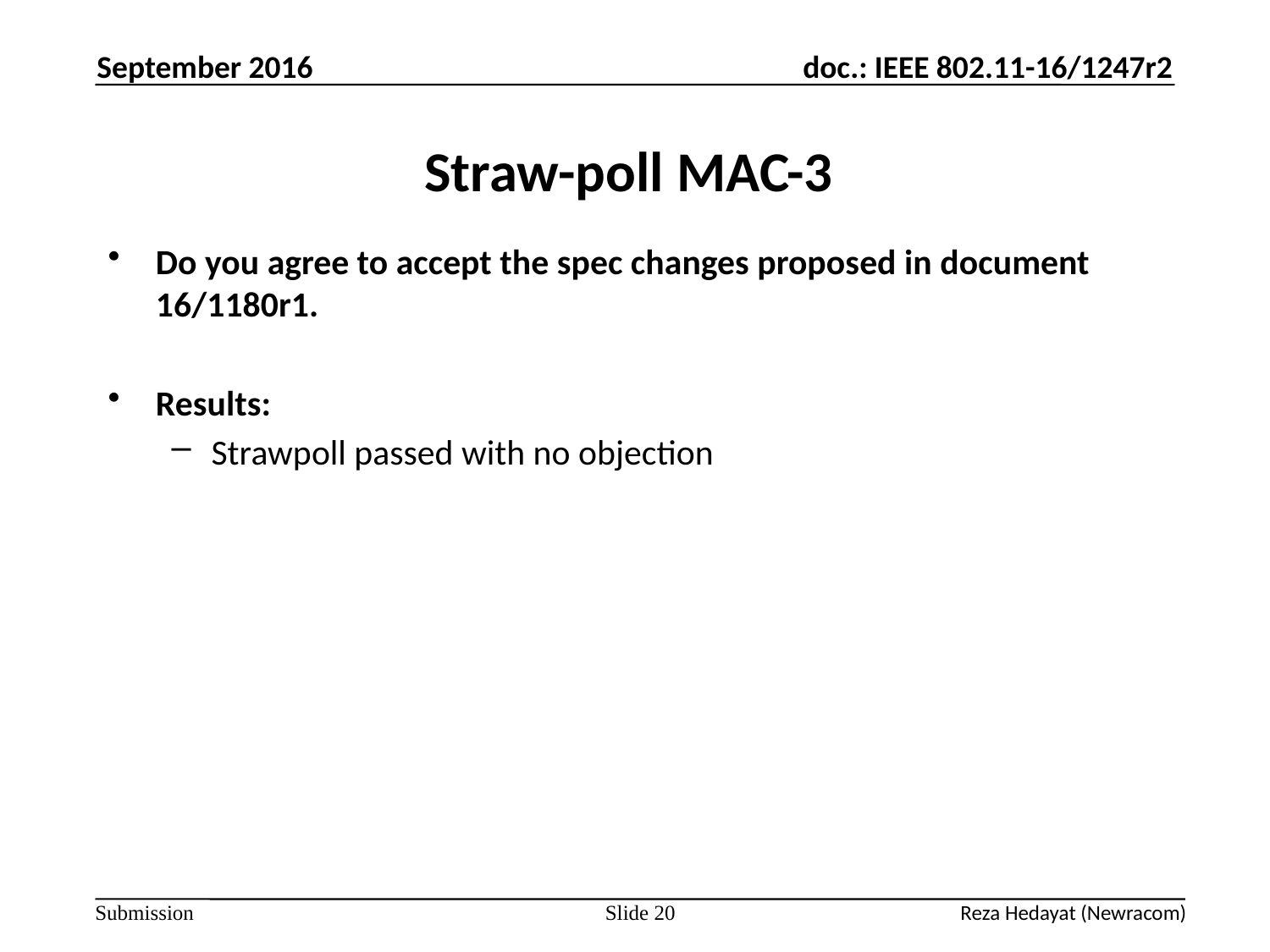

September 2016
# Straw-poll MAC-3
Do you agree to accept the spec changes proposed in document 16/1180r1.

Results:
Strawpoll passed with no objection
Slide 20
Reza Hedayat (Newracom)